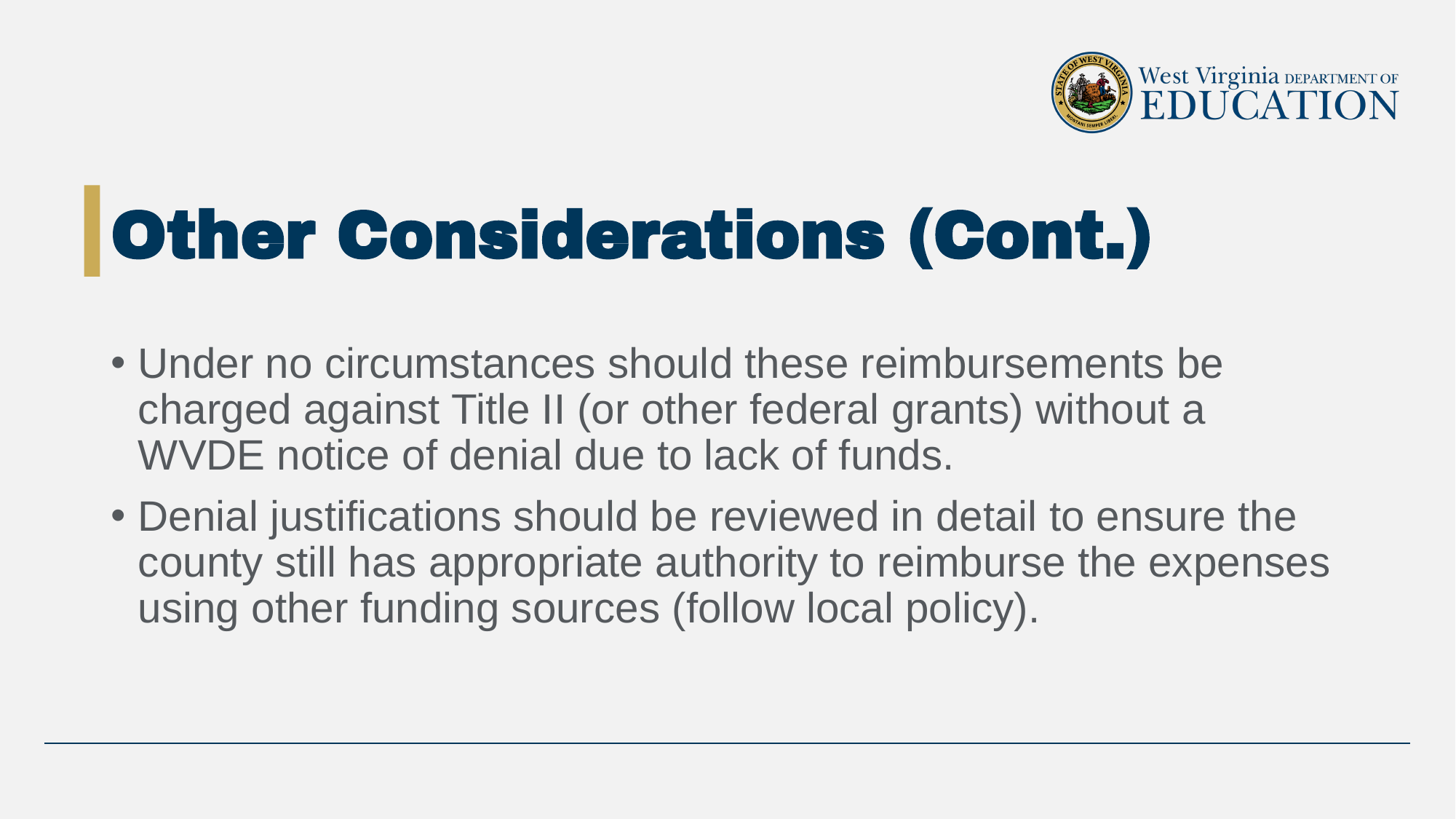

# Other Considerations (Cont.)
Under no circumstances should these reimbursements be charged against Title II (or other federal grants) without a WVDE notice of denial due to lack of funds.
Denial justifications should be reviewed in detail to ensure the county still has appropriate authority to reimburse the expenses using other funding sources (follow local policy).